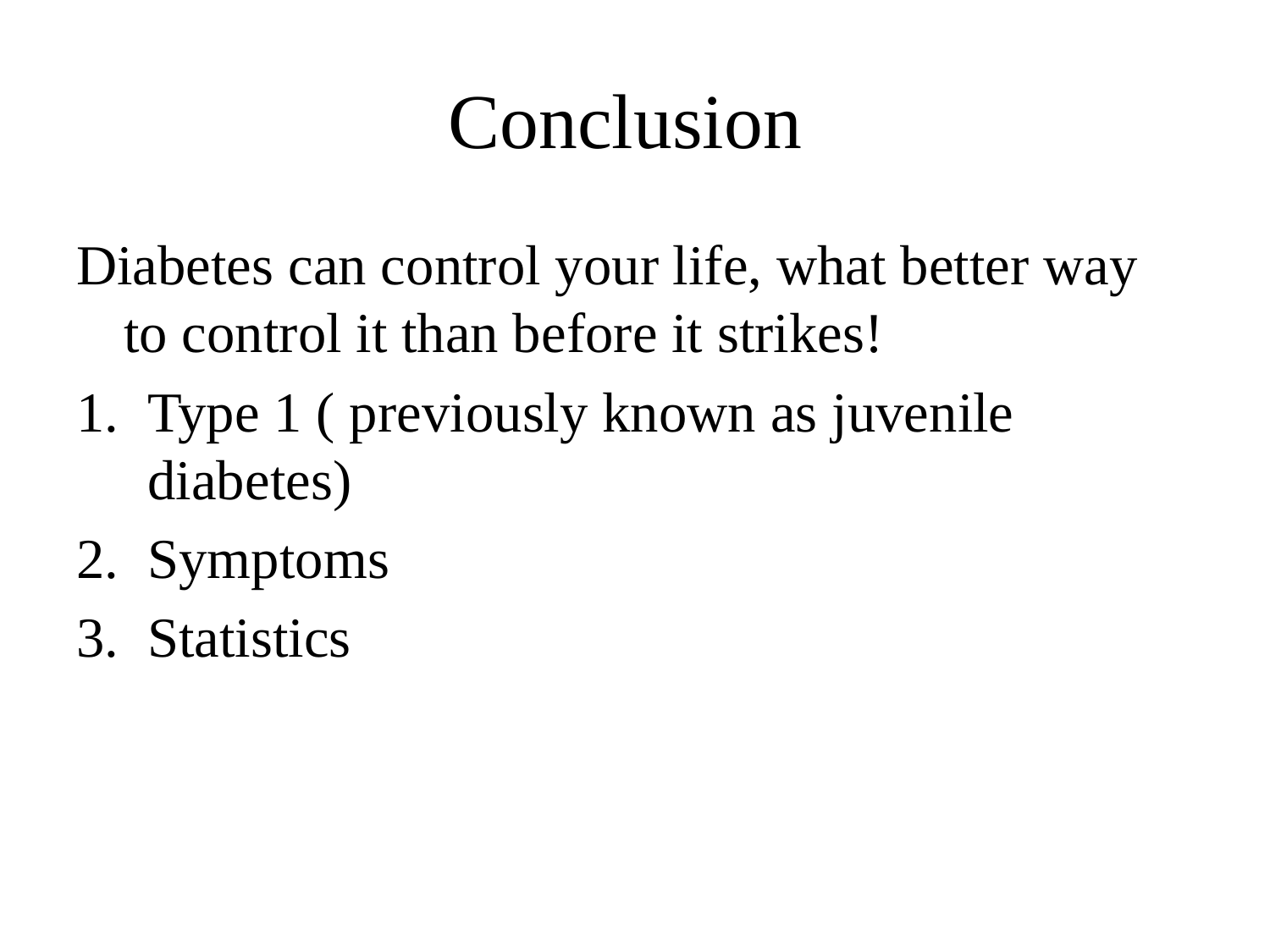

# Conclusion
Diabetes can control your life, what better way to control it than before it strikes!
Type 1 ( previously known as juvenile diabetes)
Symptoms
Statistics